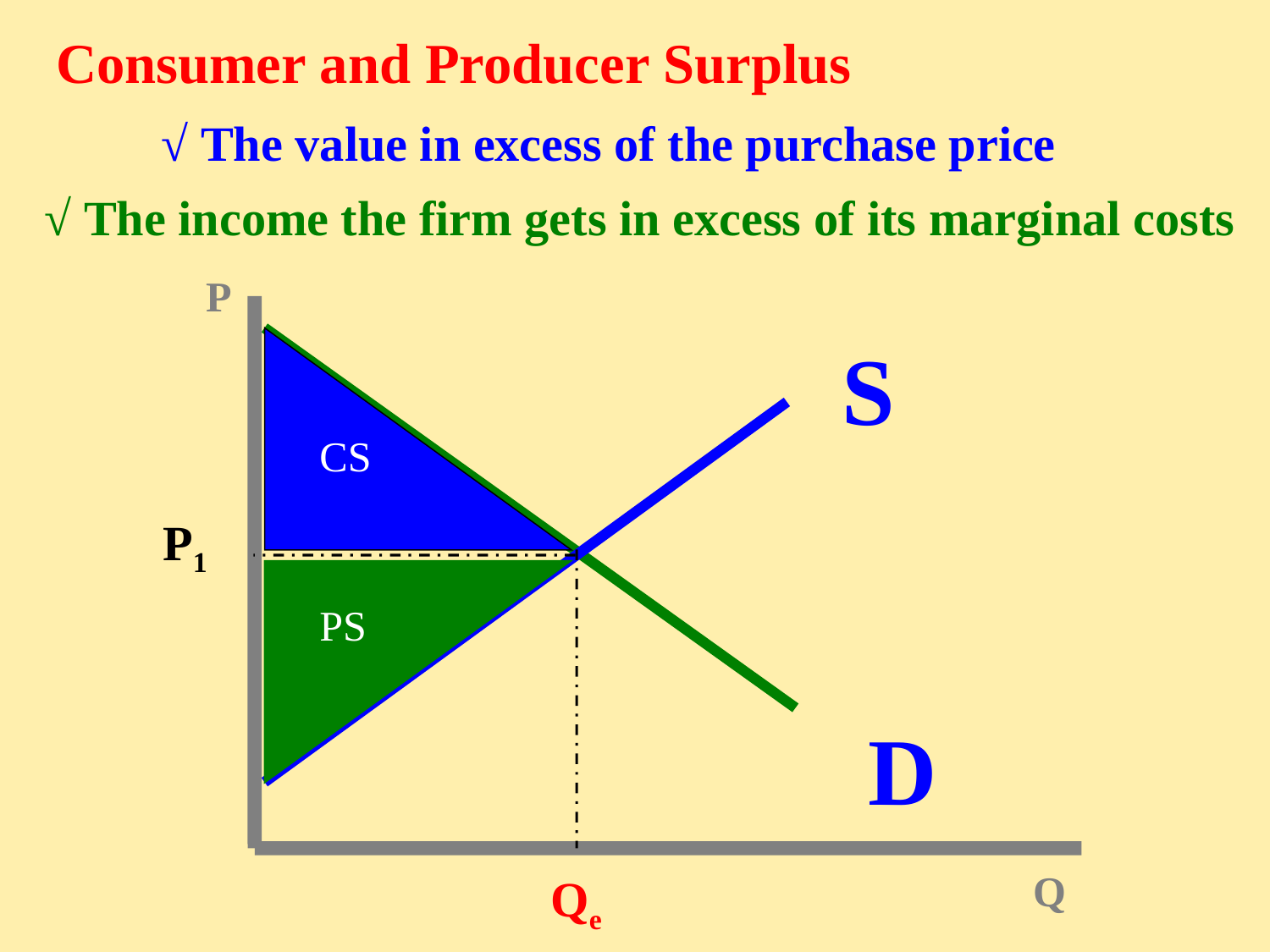

Consumer and Producer Surplus
√ The value in excess of the purchase price
√ The income the firm gets in excess of its marginal costs
P

S

CS
P1

Qe

PS
D

Q